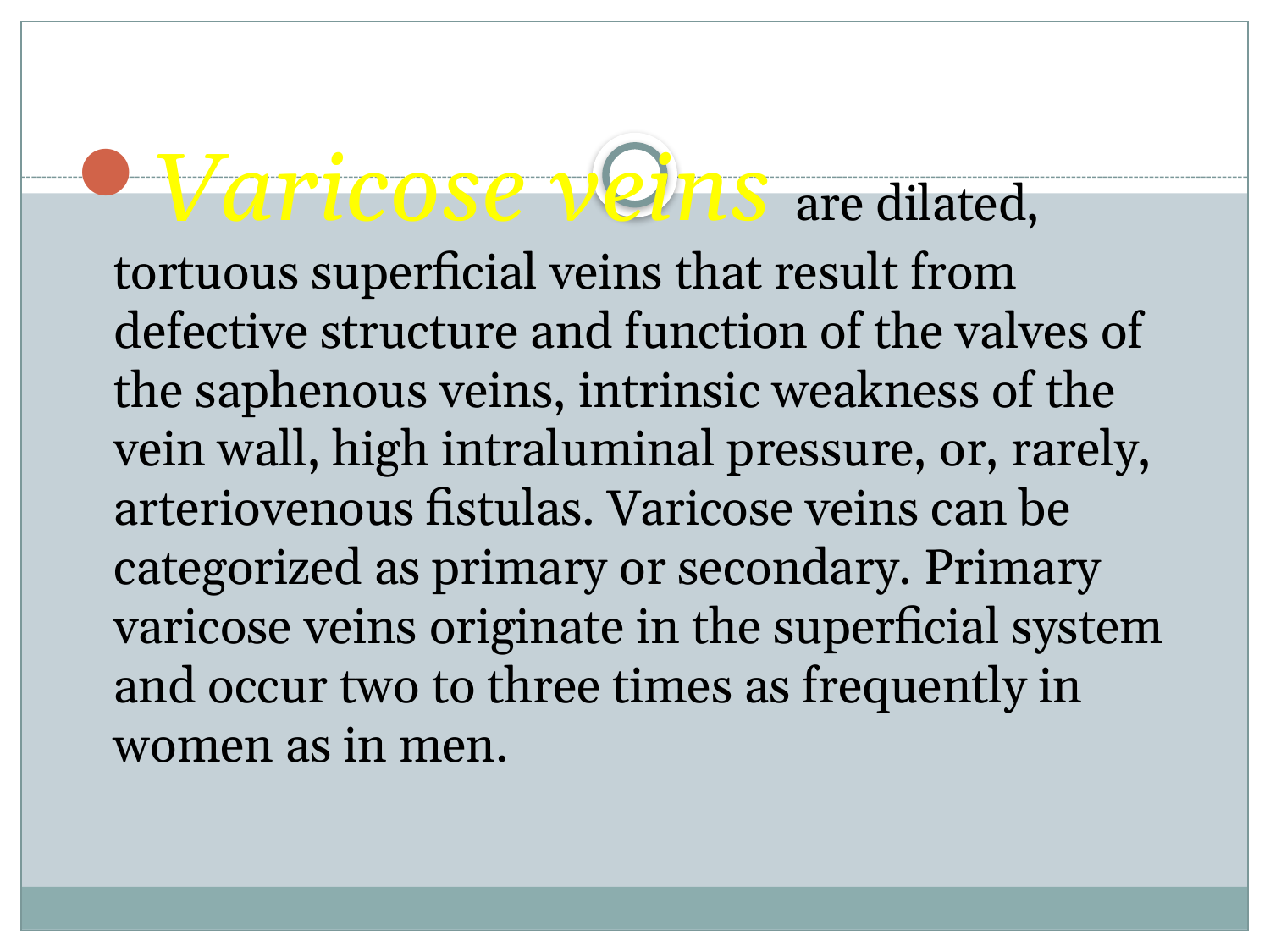

#
Varicose veins are dilated, tortuous superficial veins that result from defective structure and function of the valves of the saphenous veins, intrinsic weakness of the vein wall, high intraluminal pressure, or, rarely, arteriovenous fistulas. Varicose veins can be categorized as primary or secondary. Primary varicose veins originate in the superficial system and occur two to three times as frequently in women as in men.